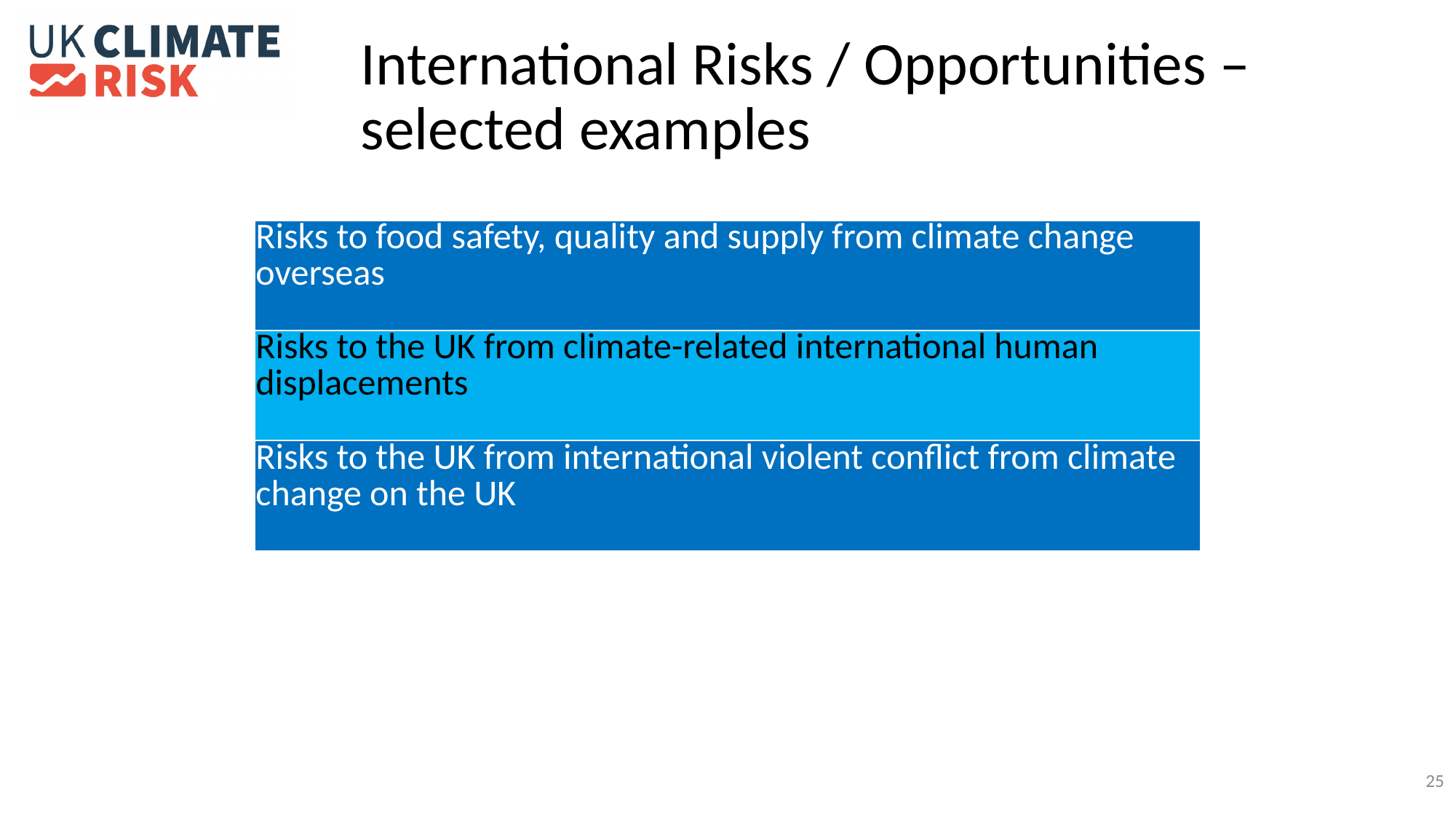

International Risks / Opportunities – selected examples
| Risks to food safety, quality and supply from climate change overseas |
| --- |
| Risks to the UK from climate-related international human displacements |
| Risks to the UK from international violent conflict from climate change on the UK |
25